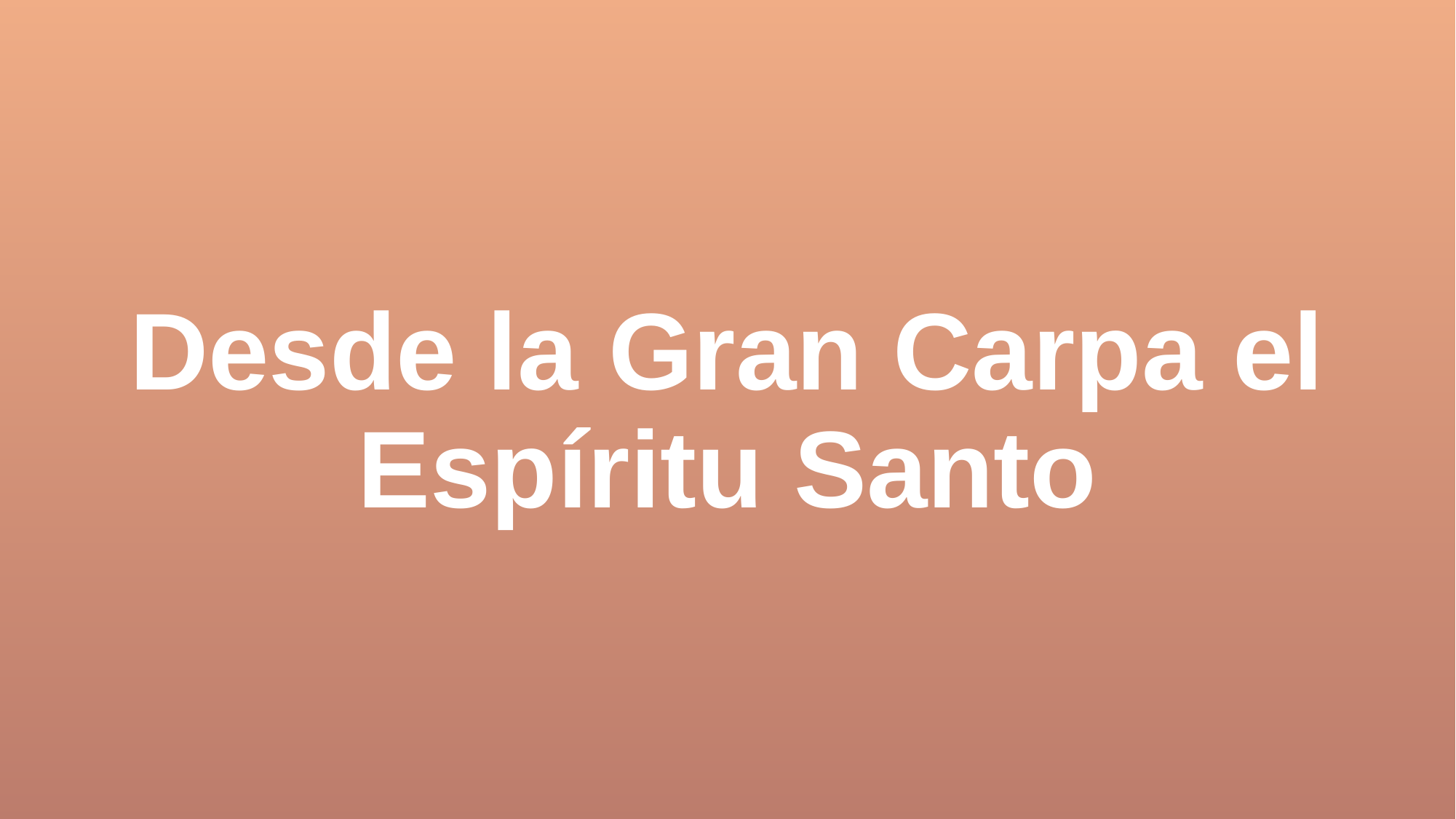

# Desde la Gran Carpa el Espíritu Santo